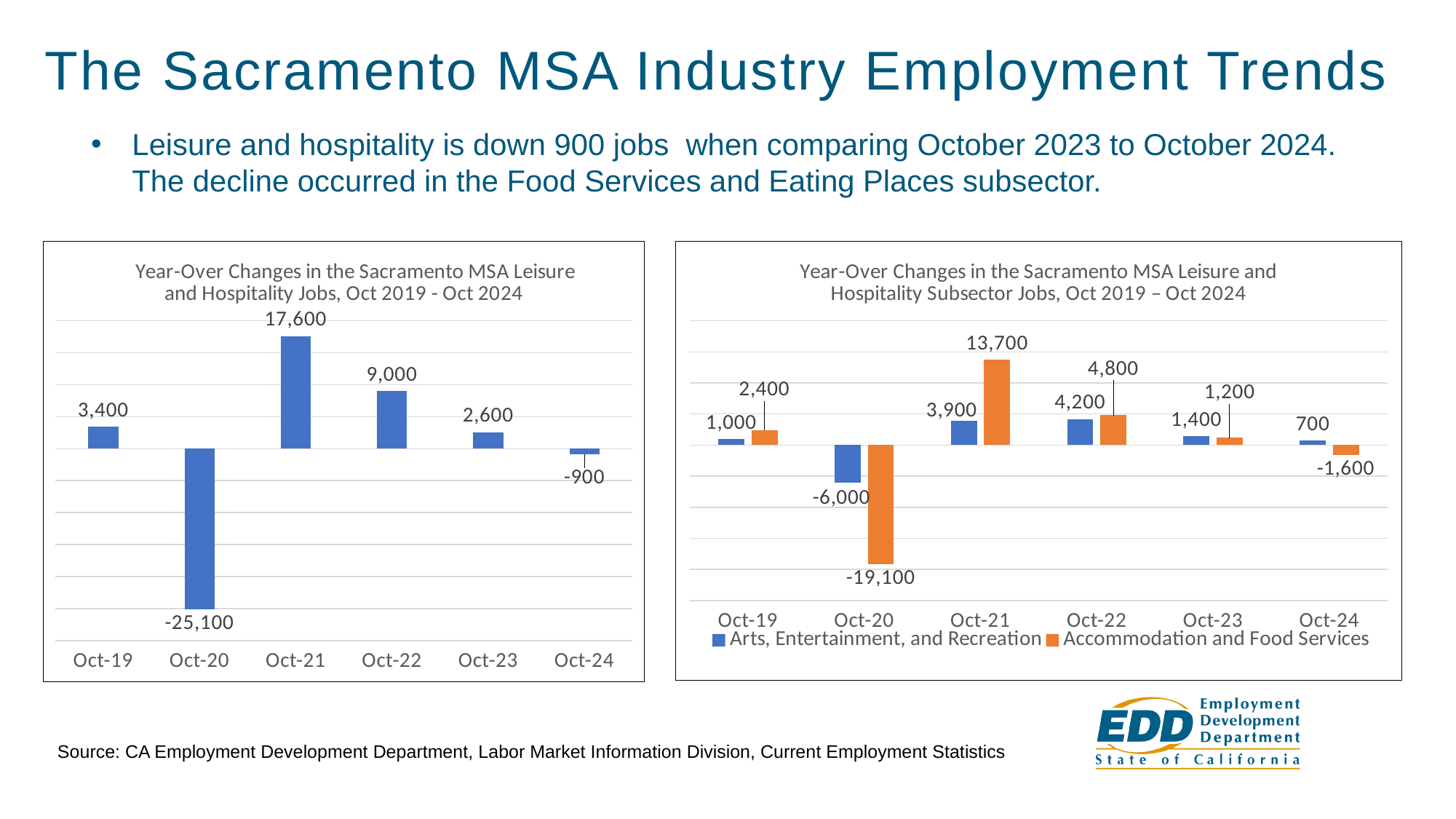

# The Sacramento MSA Industry Employment Trends
Leisure and hospitality is down 900 jobs  when comparing October 2023 to October 2024. The decline occurred in the Food Services and Eating Places subsector.

### Chart:      Year-Over Changes in the Sacramento MSA Leisure and Hospitality Jobs, Oct 2019 - Oct 2024

| Category | Leisure and Hospitality |
|---|---|
| 43757 | 3400.0 |
| 44124 | -25100.0 |
| 44470 | 17600.0 |
| 44835 | 9000.0 |
| 45200 | 2600.0 |
| 45567 | -900.0 |

### Chart: Year-Over Changes in the Sacramento MSA Leisure and Hospitality Subsector Jobs, Oct 2019 – Oct 2024

| Category | Arts, Entertainment, and Recreation | Accommodation and Food Services |
|---|---|---|
| 43757 | 1000.0 | 2400.0 |
| 44124 | -6000.0 | -19100.0 |
| 44470 | 3900.0 | 13700.0 |
| 44835 | 4200.0 | 4800.0 |
| 45200 | 1400.0 | 1200.0 |
| 45567 | 700.0 | -1600.0 |
Source: CA Employment Development Department, Labor Market Information Division, Current Employment Statistics